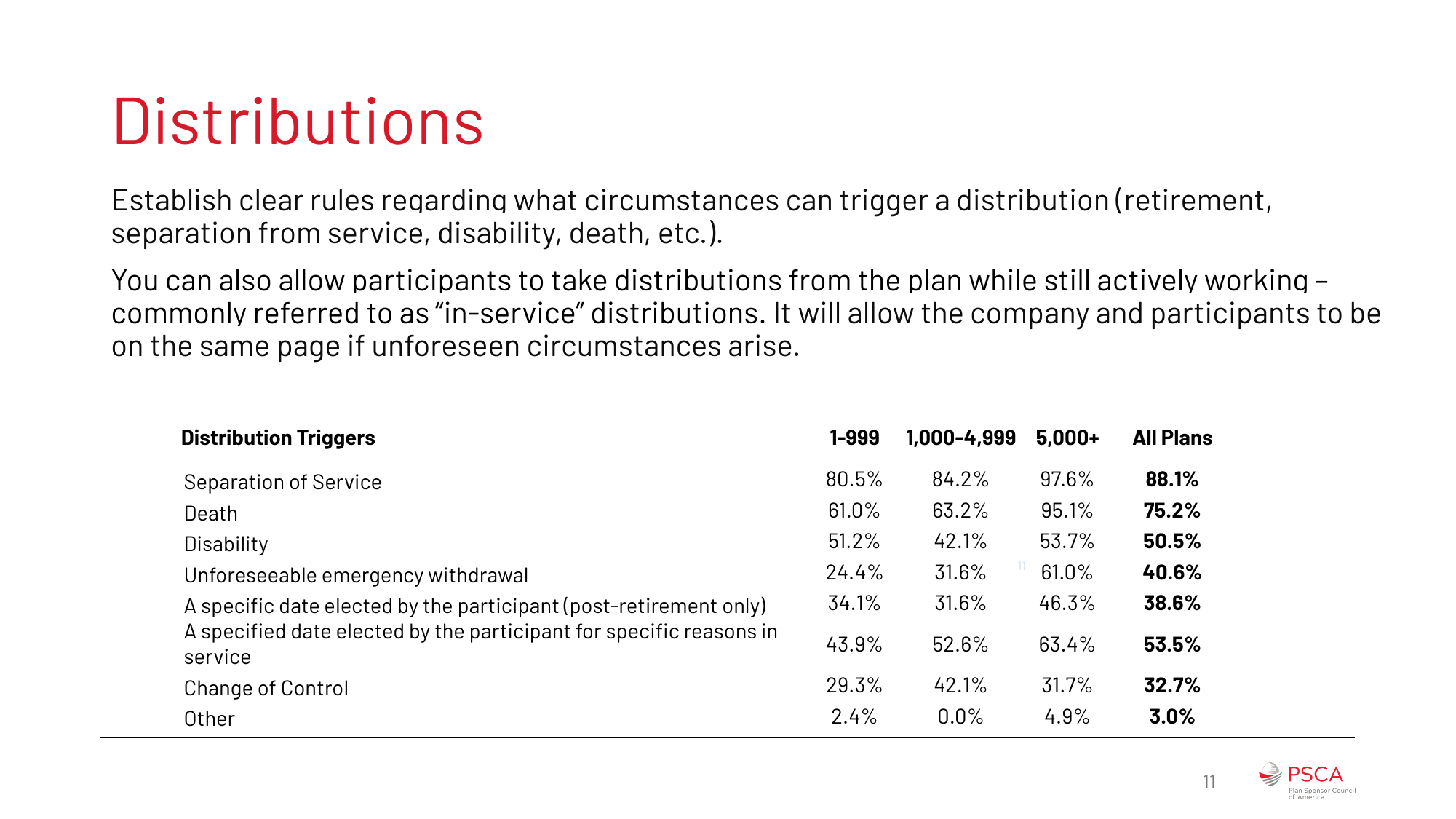

# Distributions
Establish clear rules regarding what circumstances can trigger a distribution (retirement, separation from service, disability, death, etc.).
You can also allow participants to take distributions from the plan while still actively working – commonly referred to as “in-service” distributions. It will allow the company and participants to be on the same page if unforeseen circumstances arise.

| Distribution Triggers | 1-999 | 1,000-4,999 | 5,000+ | All Plans |
| --- | --- | --- | --- | --- |
| Separation of Service | 80.5% | 84.2% | 97.6% | 88.1% |
| Death | 61.0% | 63.2% | 95.1% | 75.2% |
| Disability | 51.2% | 42.1% | 53.7% | 50.5% |
| Unforeseeable emergency withdrawal | 24.4% | 31.6% | 61.0% | 40.6% |
| A specific date elected by the participant (post-retirement only) | 34.1% | 31.6% | 46.3% | 38.6% |
| A specified date elected by the participant for specific reasons in service | 43.9% | 52.6% | 63.4% | 53.5% |
| Change of Control | 29.3% | 42.1% | 31.7% | 32.7% |
| Other | 2.4% | 0.0% | 4.9% | 3.0% |
11
11